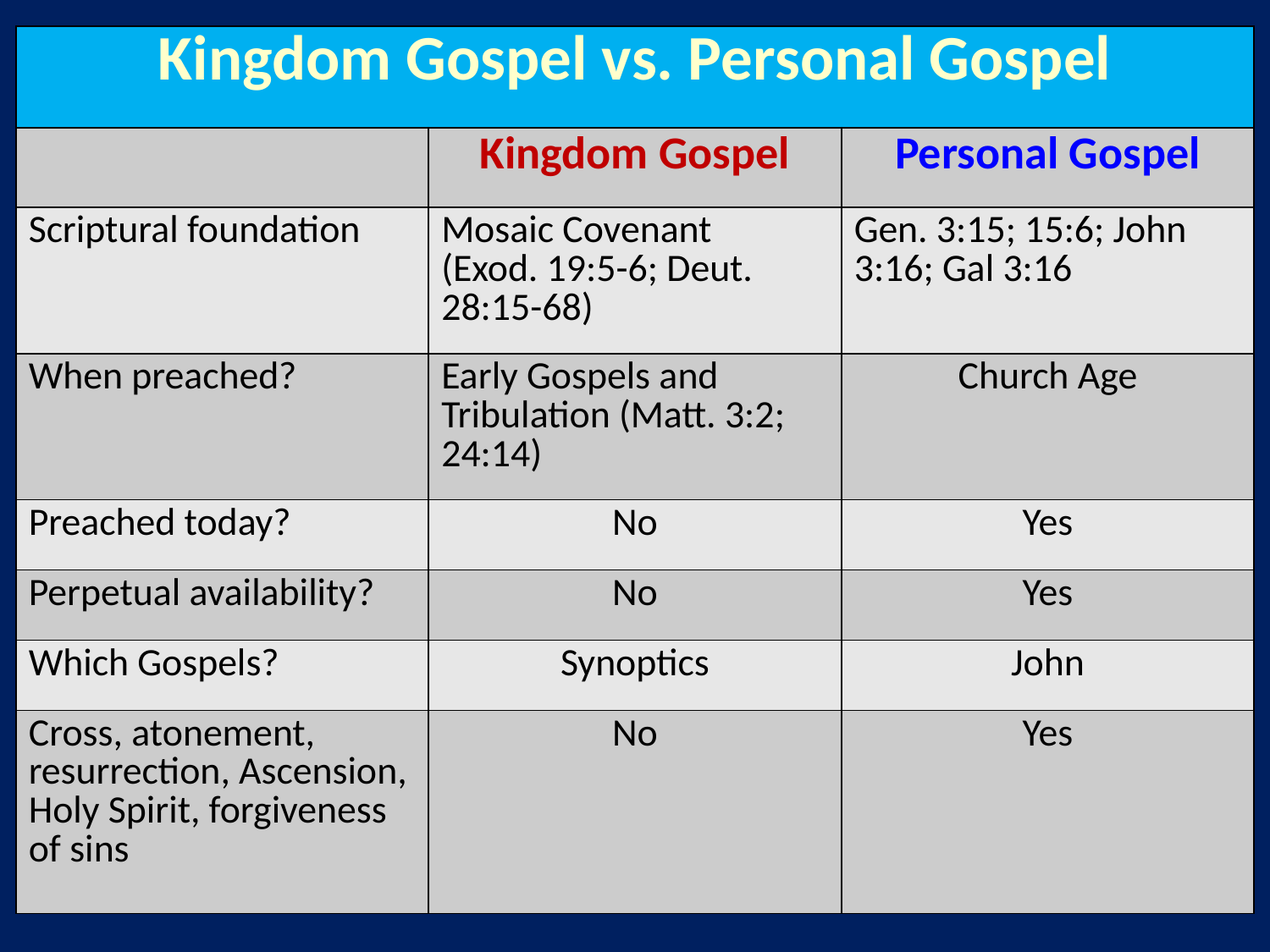

| Kingdom Gospel vs. Personal Gospel |  |  |
| --- | --- | --- |
|  | Kingdom Gospel | Personal Gospel |
| Scriptural foundation | Mosaic Covenant (Exod. 19:5-6; Deut. 28:15-68) | Gen. 3:15; 15:6; John 3:16; Gal 3:16 |
| When preached? | Early Gospels and Tribulation (Matt. 3:2; 24:14) | Church Age |
| Preached today? | No | Yes |
| Perpetual availability? | No | Yes |
| Which Gospels? | Synoptics | John |
| Cross, atonement, resurrection, Ascension, Holy Spirit, forgiveness of sins | No | Yes |